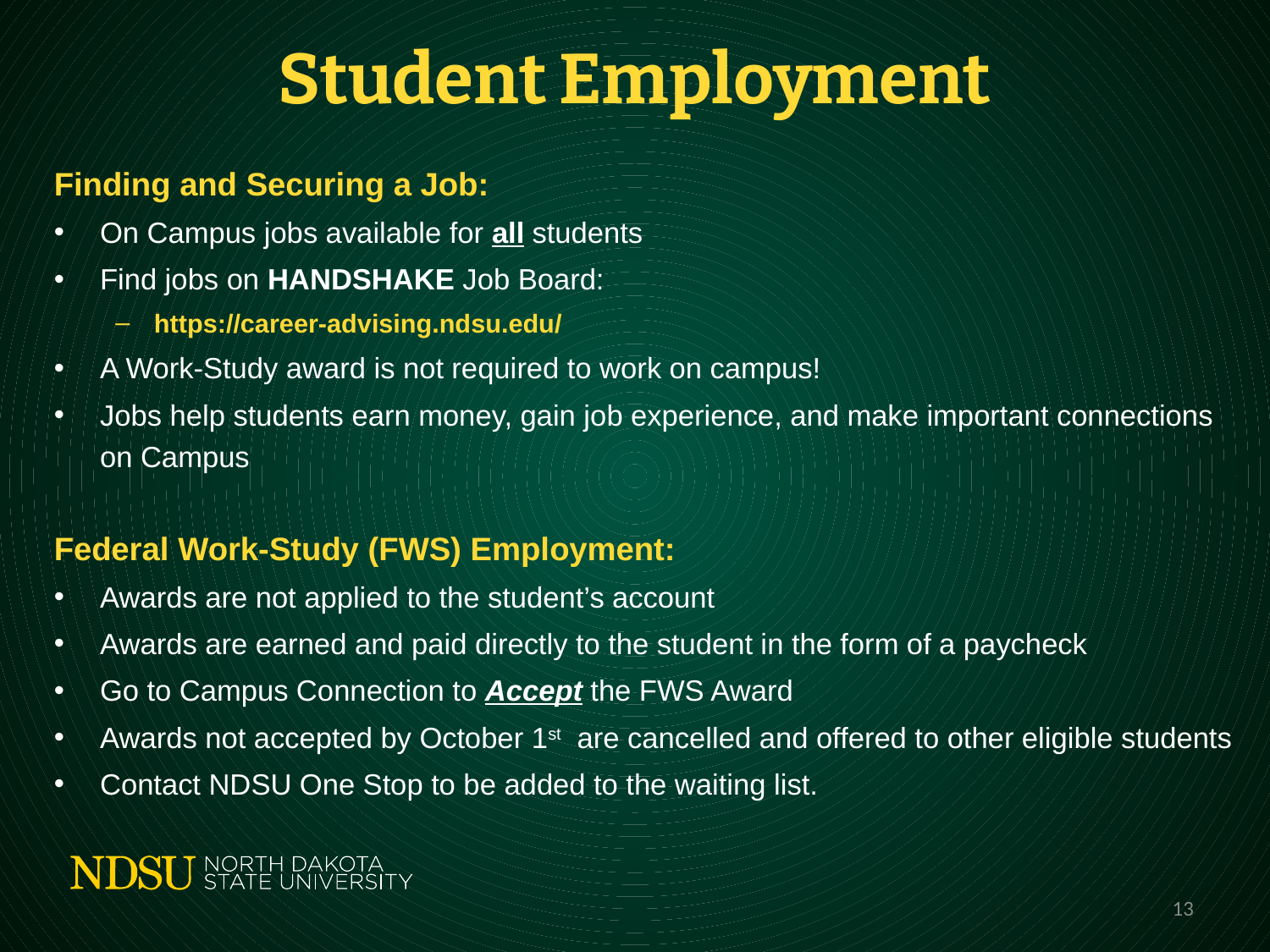

# Student Employment
Finding and Securing a Job:
On Campus jobs available for all students
Find jobs on HANDSHAKE Job Board:
https://career-advising.ndsu.edu/
A Work-Study award is not required to work on campus!
Jobs help students earn money, gain job experience, and make important connections on Campus
Federal Work-Study (FWS) Employment:
Awards are not applied to the student’s account
Awards are earned and paid directly to the student in the form of a paycheck
Go to Campus Connection to Accept the FWS Award
Awards not accepted by October 1st  are cancelled and offered to other eligible students
Contact NDSU One Stop to be added to the waiting list.

13